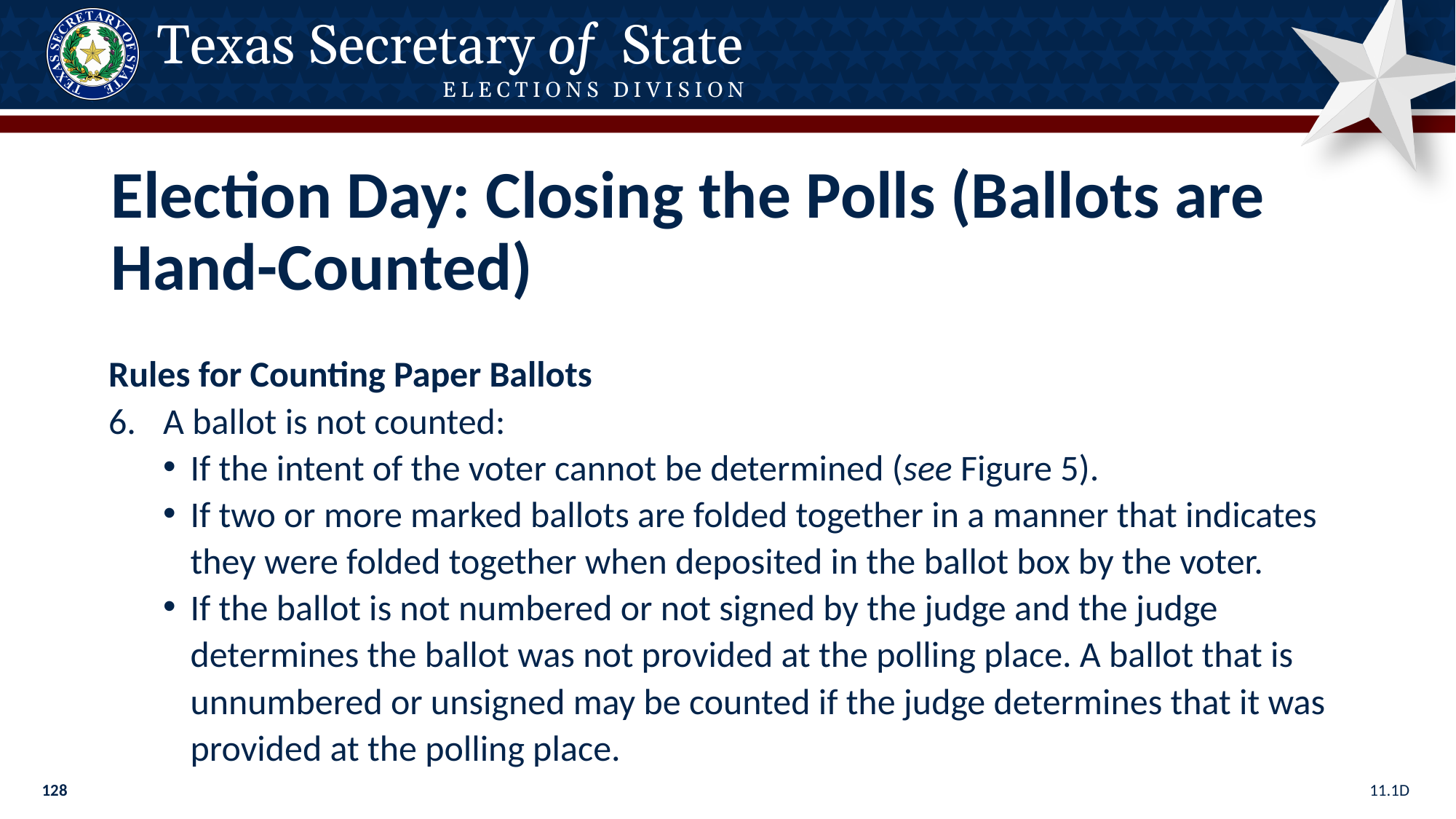

Election Day: Closing the Polls (Ballots are Hand-Counted)
Rules for Counting Paper Ballots
A ballot is not counted:
If the intent of the voter cannot be determined (see Figure 5).
If two or more marked ballots are folded together in a manner that indicates they were folded together when deposited in the ballot box by the voter.
If the ballot is not numbered or not signed by the judge and the judge determines the ballot was not provided at the polling place. A ballot that is unnumbered or unsigned may be counted if the judge determines that it was provided at the polling place.
11.1D
128